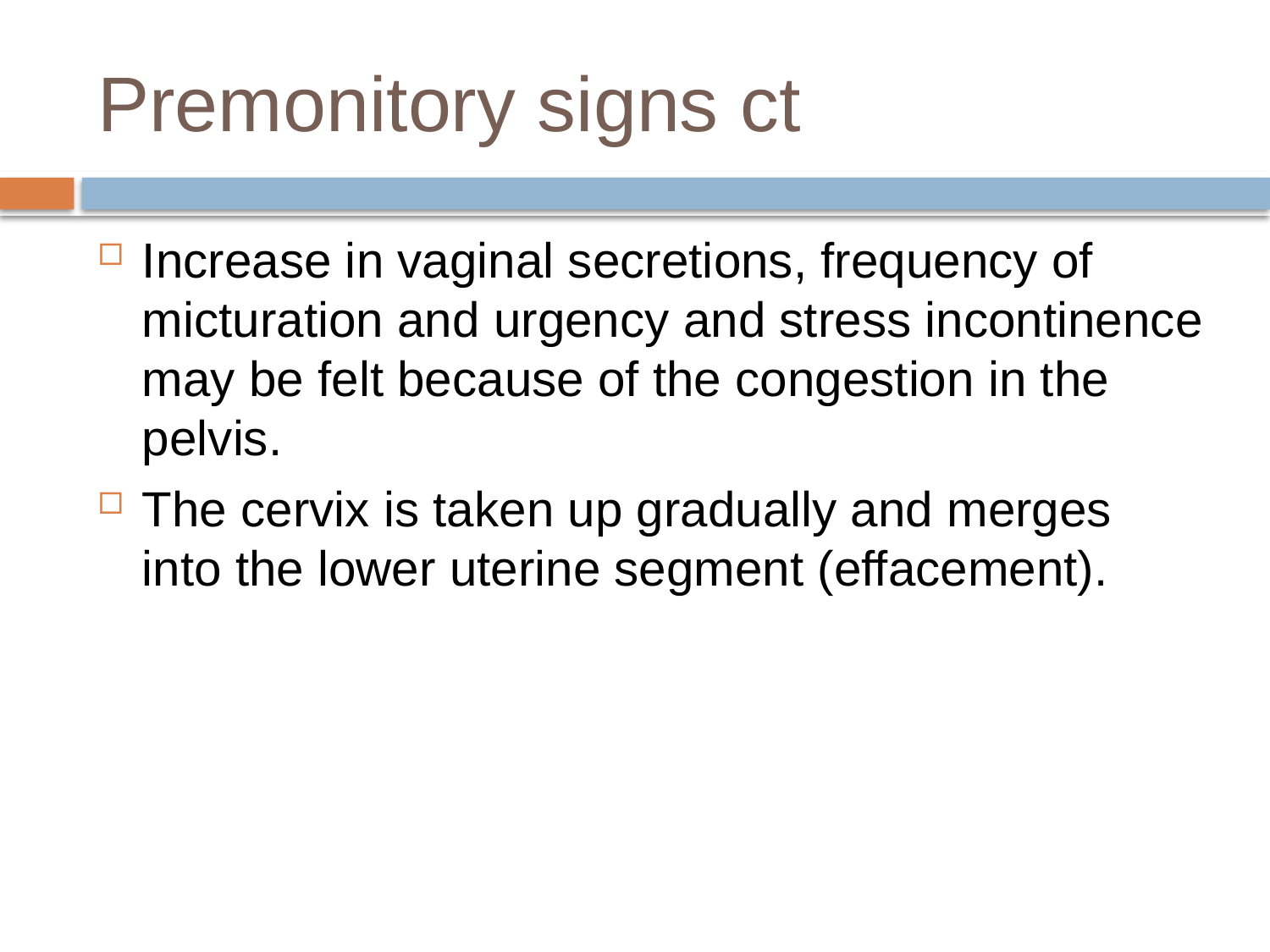

# Premonitory signs ct
Increase in vaginal secretions, frequency of micturation and urgency and stress incontinence may be felt because of the congestion in the pelvis.
The cervix is taken up gradually and merges into the lower uterine segment (effacement).